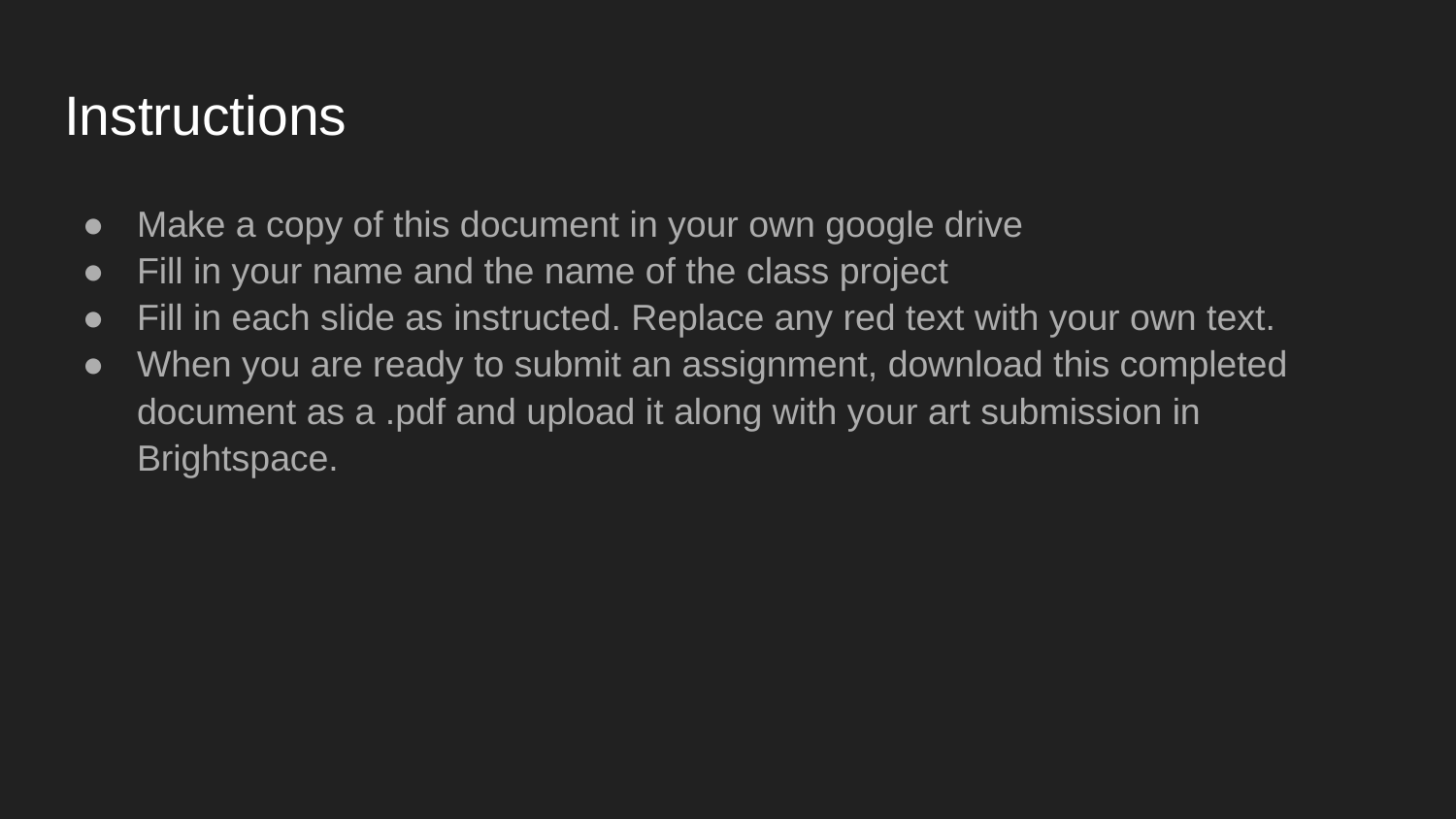

# Instructions
Make a copy of this document in your own google drive
Fill in your name and the name of the class project
Fill in each slide as instructed. Replace any red text with your own text.
When you are ready to submit an assignment, download this completed document as a .pdf and upload it along with your art submission in Brightspace.